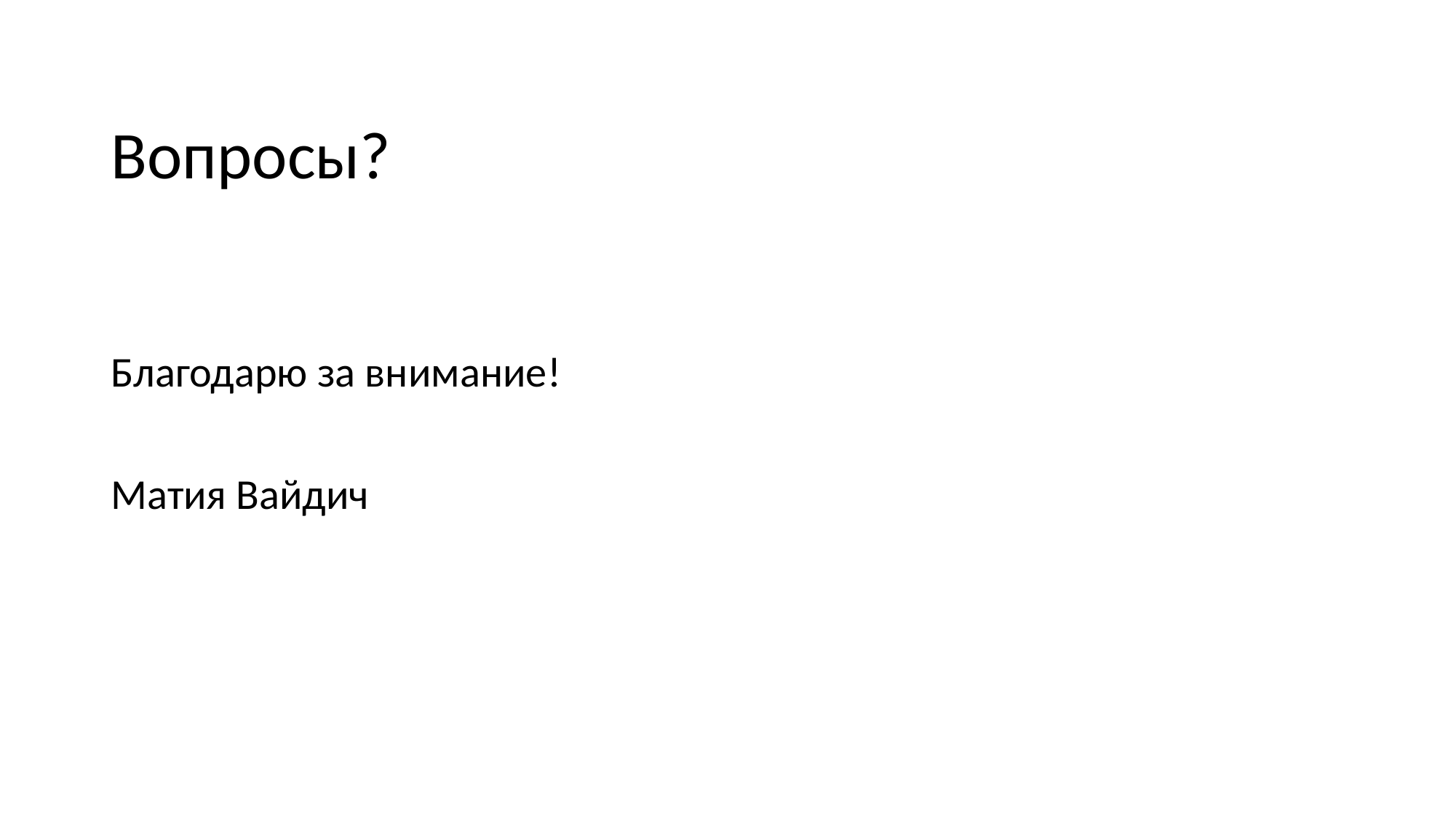

# Вопросы?

Благодарю за внимание!

Матия Вайдич